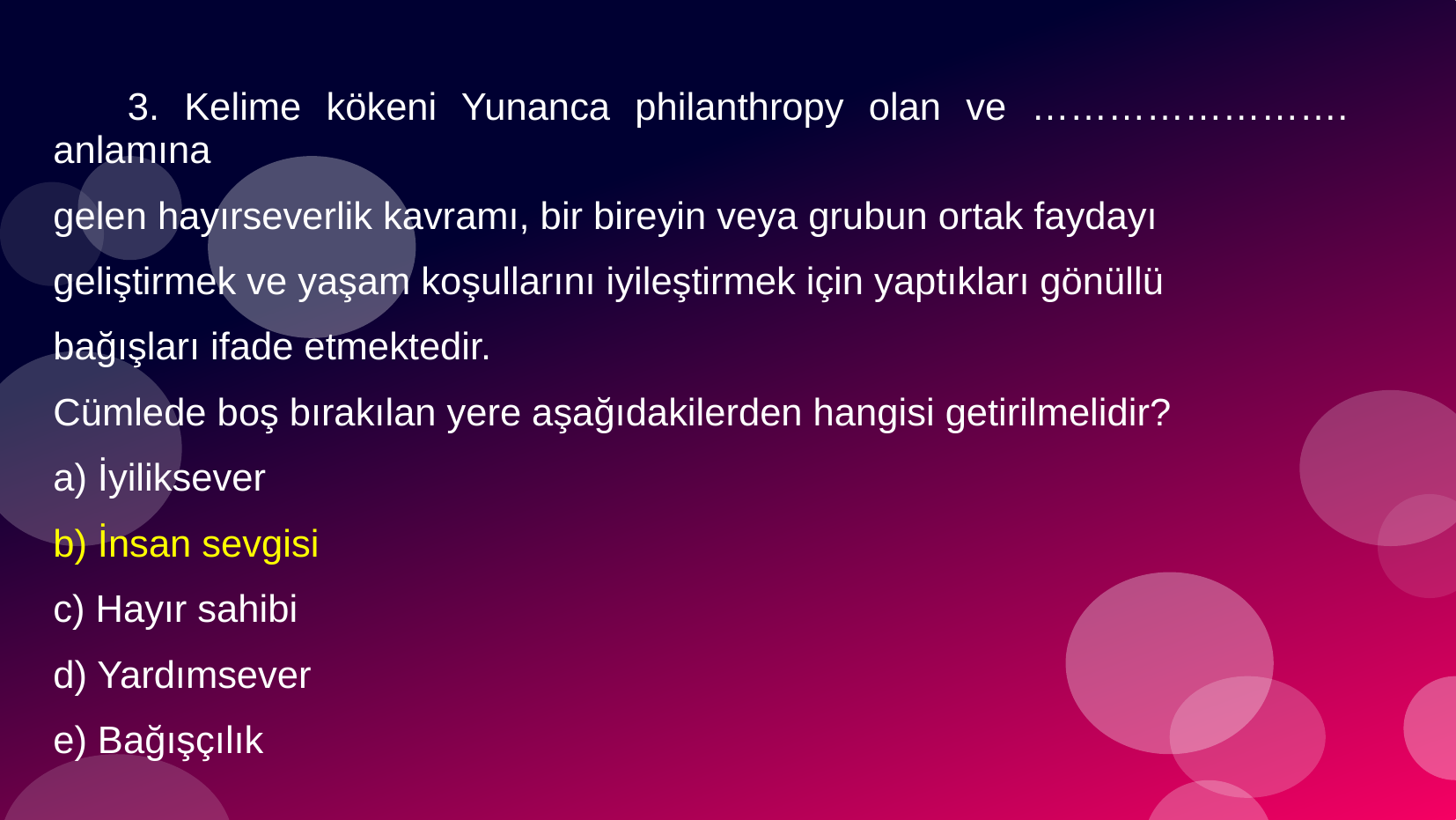

# 3. Kelime kökeni Yunanca philanthropy olan ve ……………………. anlamına
gelen hayırseverlik kavramı, bir bireyin veya grubun ortak faydayı
geliştirmek ve yaşam koşullarını iyileştirmek için yaptıkları gönüllü
bağışları ifade etmektedir.
Cümlede boş bırakılan yere aşağıdakilerden hangisi getirilmelidir?
a) İyiliksever
b) İnsan sevgisi
c) Hayır sahibi
d) Yardımsever
e) Bağışçılık